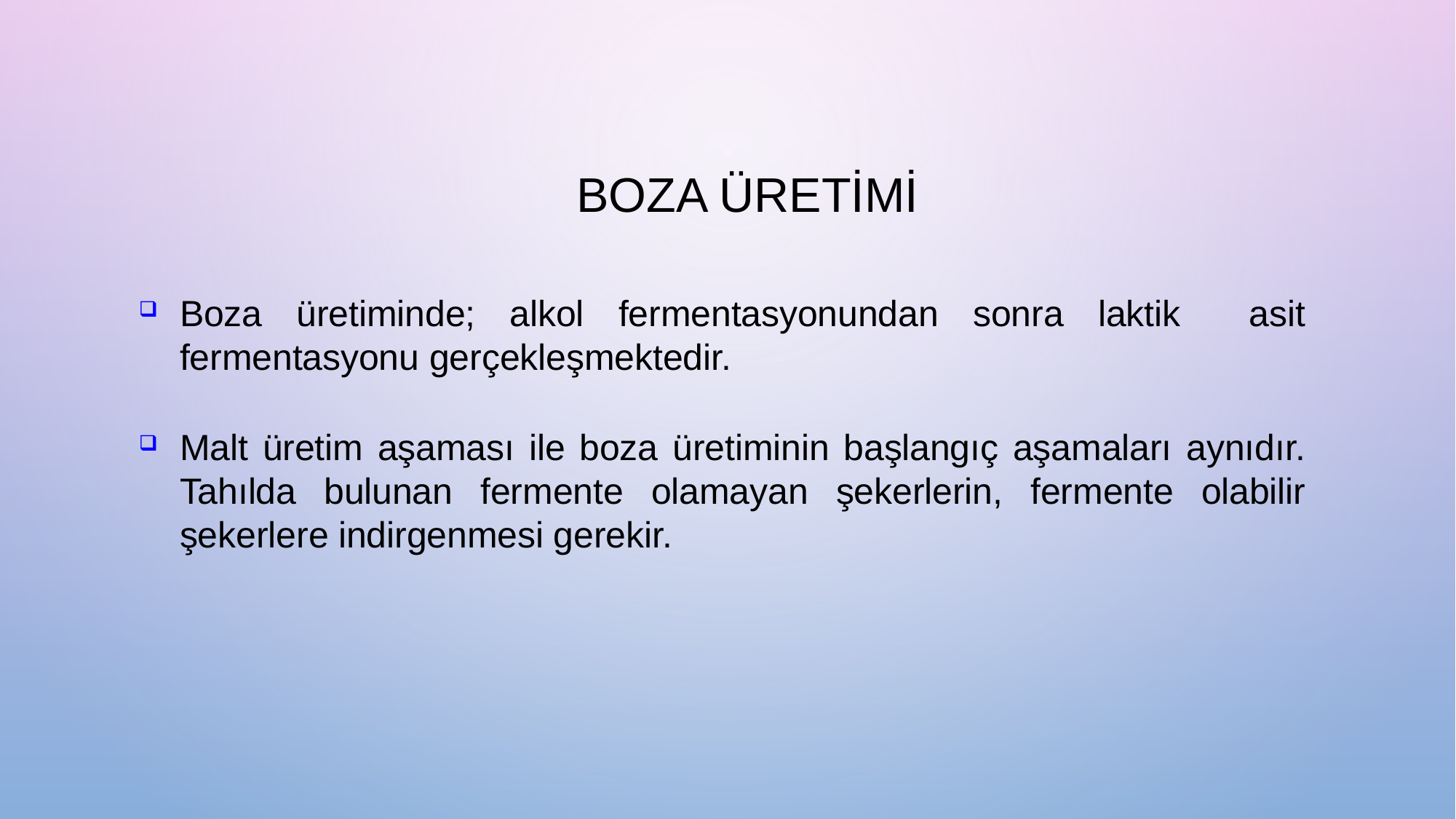

BOZA ÜRETİMİ
Boza üretiminde; alkol fermentasyonundan sonra laktik  asit fermentasyonu gerçekleşmektedir.

Malt üretim aşaması ile boza üretiminin başlangıç aşamaları aynıdır. Tahılda bulunan fermente olamayan şekerlerin, fermente olabilir şekerlere indirgenmesi gerekir.